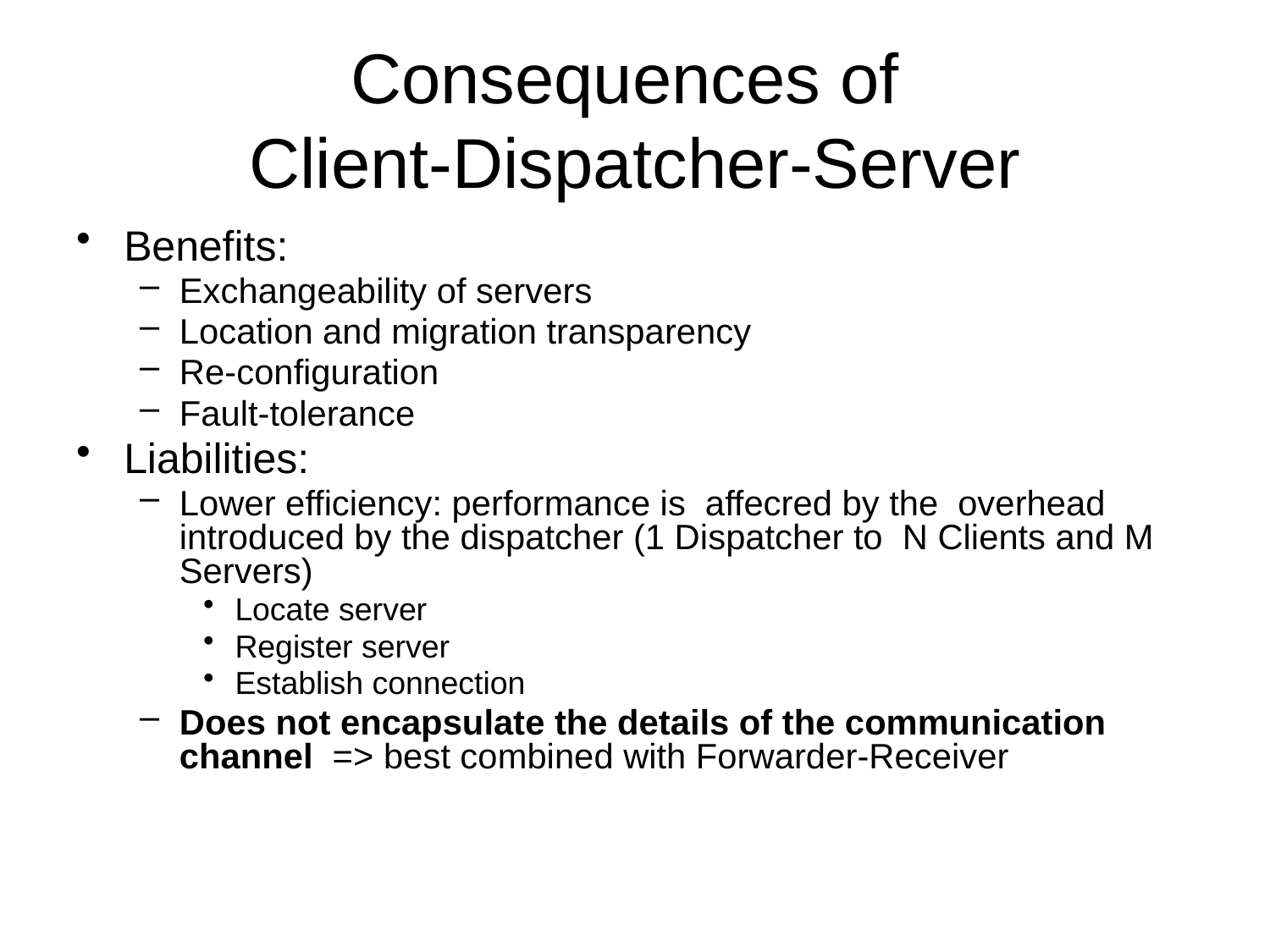

# Consequences of Client-Dispatcher-Server
Benefits:
Exchangeability of servers
Location and migration transparency
Re-configuration
Fault-tolerance
Liabilities:
Lower efficiency: performance is  affecred by the  overhead introduced by the dispatcher (1 Dispatcher to  N Clients and M Servers)
Locate server
Register server
Establish connection
Does not encapsulate the details of the communication channel  => best combined with Forwarder-Receiver